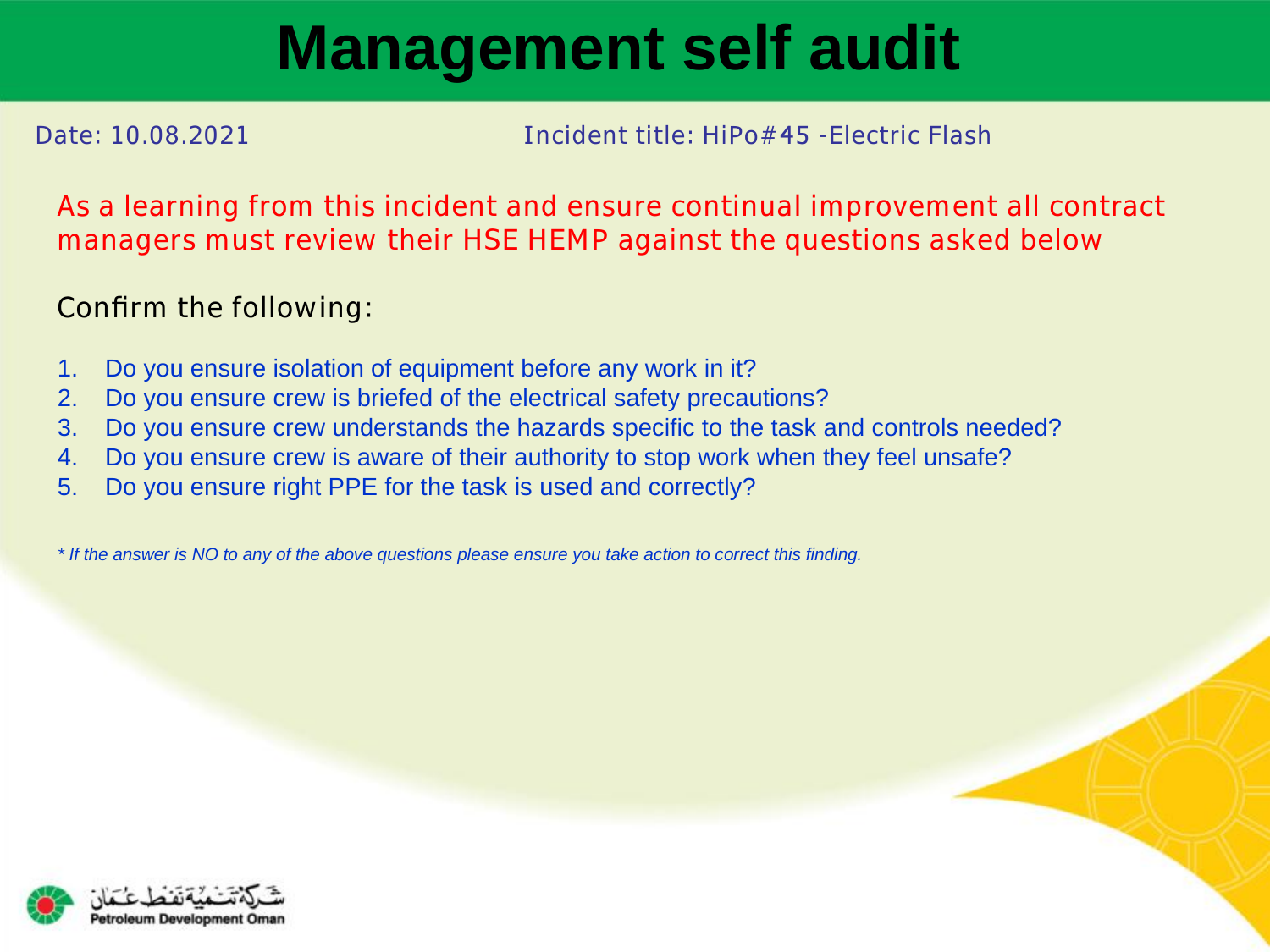

Management self audit

Date: 10.08.2021                                      Incident title: HiPo#45 -Electric Flash

As a learning from this incident and ensure continual improvement all contract
managers must review their HSE HEMP against the questions asked below

Confirm the following:

Do you ensure isolation of equipment before any work in it?
Do you ensure crew is briefed of the electrical safety precautions?
Do you ensure crew understands the hazards specific to the task and controls needed?
Do you ensure crew is aware of their authority to stop work when they feel unsafe?
Do you ensure right PPE for the task is used and correctly?

* If the answer is NO to any of the above questions please ensure you take action to correct this finding.